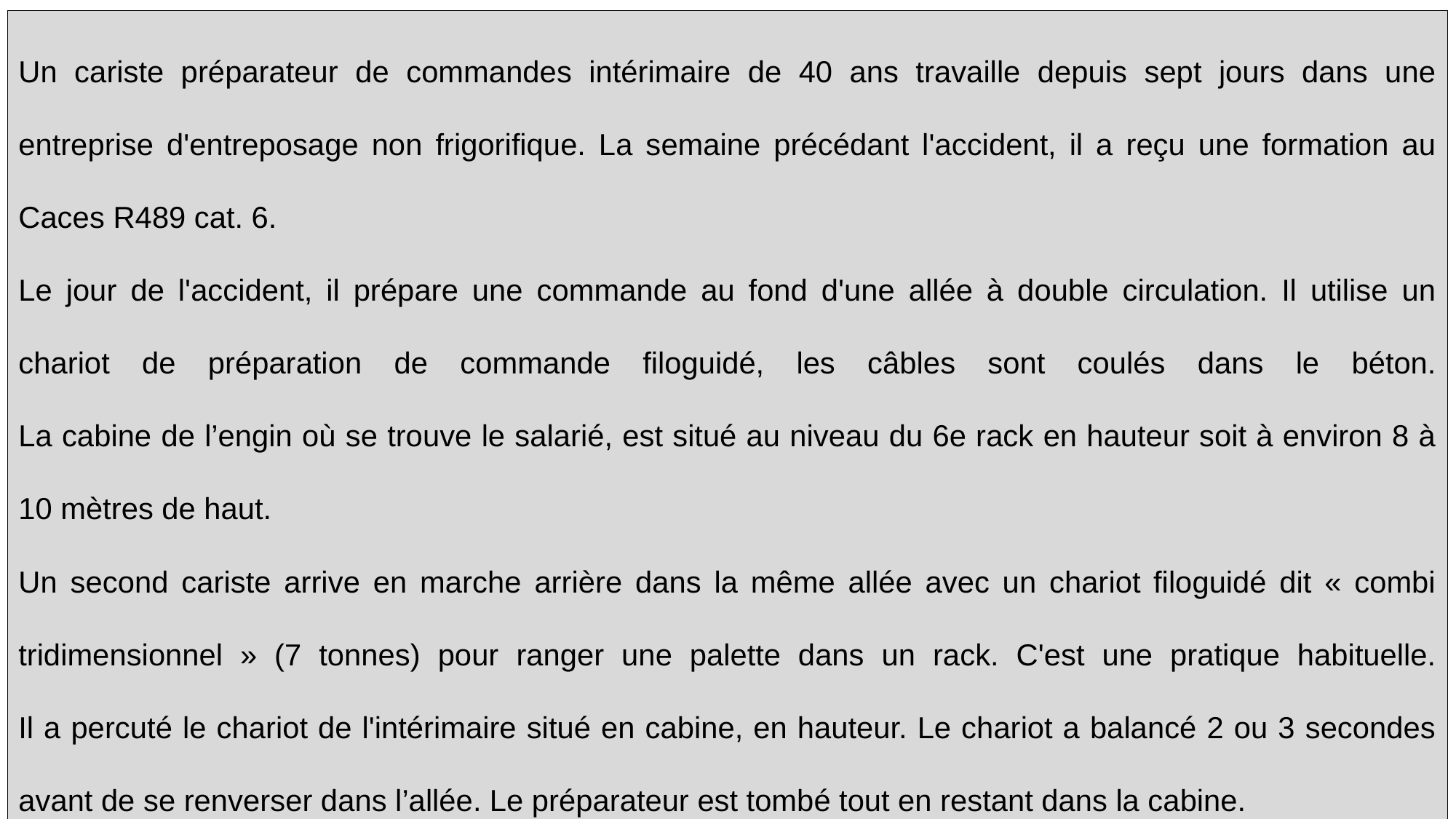

Un cariste préparateur de commandes intérimaire de 40 ans travaille depuis sept jours dans une entreprise d'entreposage non frigorifique. La semaine précédant l'accident, il a reçu une formation au Caces R489 cat. 6.
Le jour de l'accident, il prépare une commande au fond d'une allée à double circulation. Il utilise un chariot de préparation de commande filoguidé, les câbles sont coulés dans le béton.
La cabine de l’engin où se trouve le salarié, est situé au niveau du 6e rack en hauteur soit à environ 8 à 10 mètres de haut.
Un second cariste arrive en marche arrière dans la même allée avec un chariot filoguidé dit « combi tridimensionnel » (7 tonnes) pour ranger une palette dans un rack. C'est une pratique habituelle.
Il a percuté le chariot de l'intérimaire situé en cabine, en hauteur. Le chariot a balancé 2 ou 3 secondes avant de se renverser dans l’allée. Le préparateur est tombé tout en restant dans la cabine.